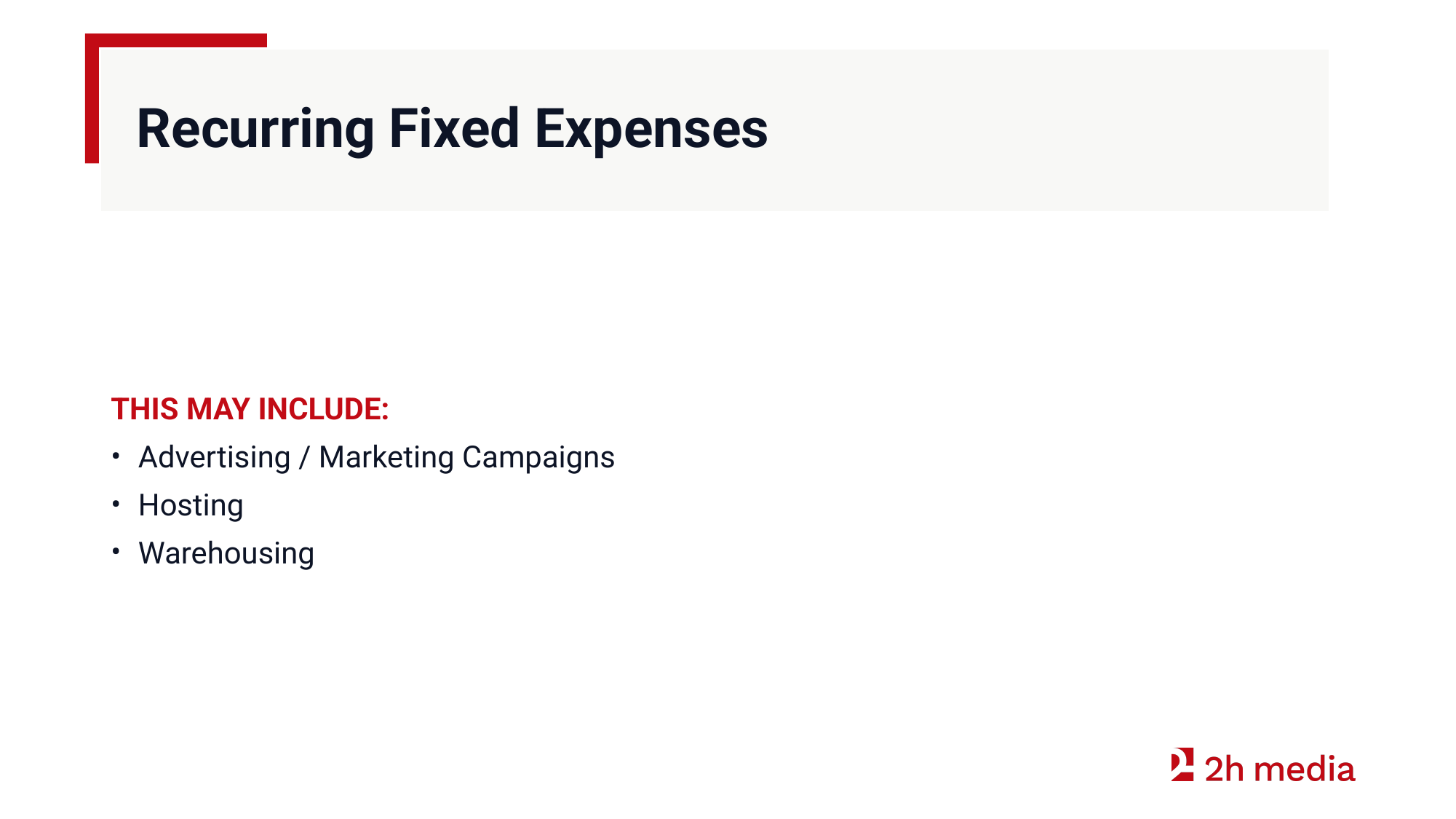

# Recurring Fixed Expenses
THIS MAY INCLUDE:
Advertising / Marketing Campaigns
Hosting
Warehousing